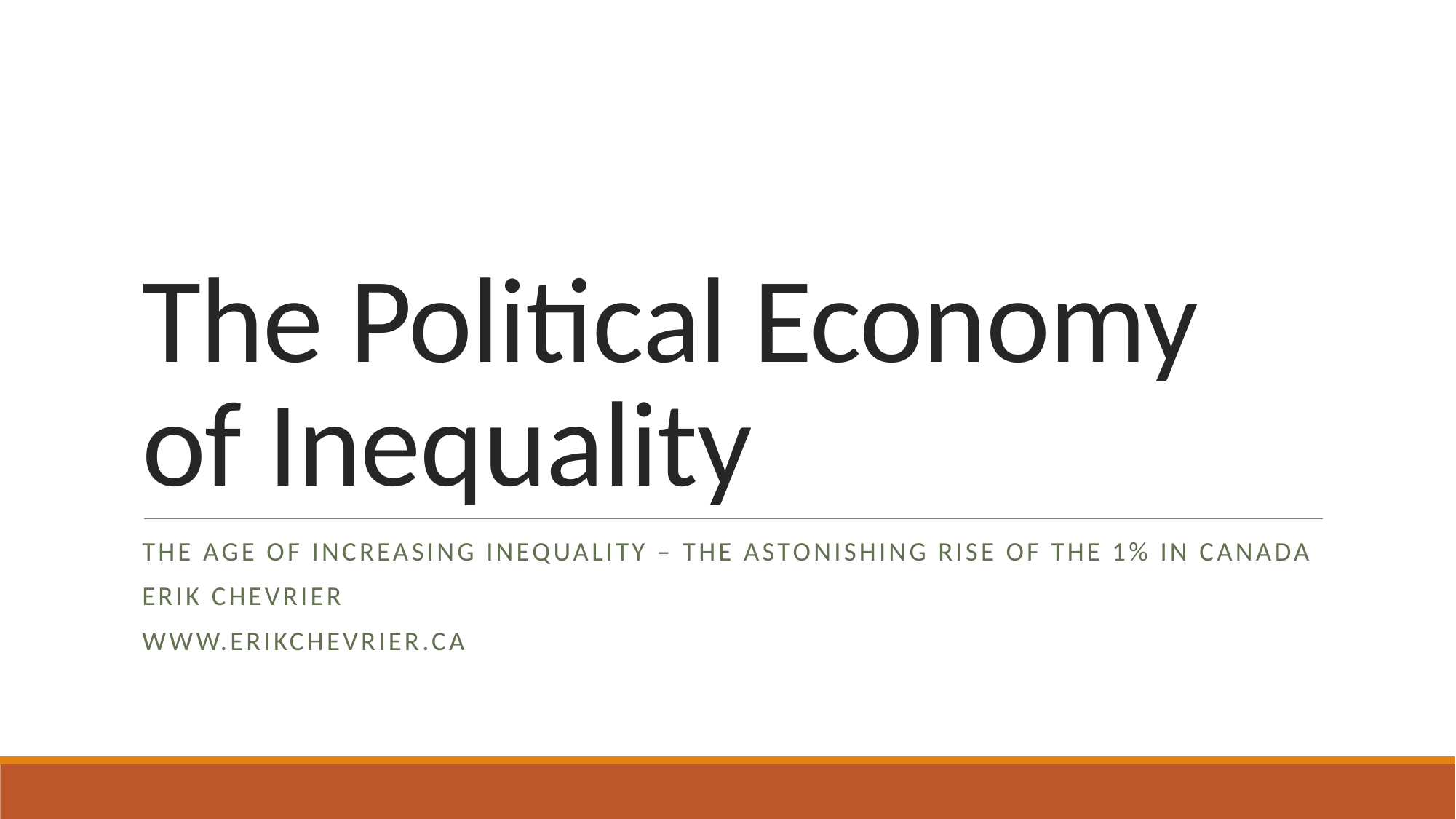

# The Political Economy of Inequality
The Age of Increasing Inequality – The astonishing rise of the 1% in canada
Erik Chevrier
www.erikchevrier.ca